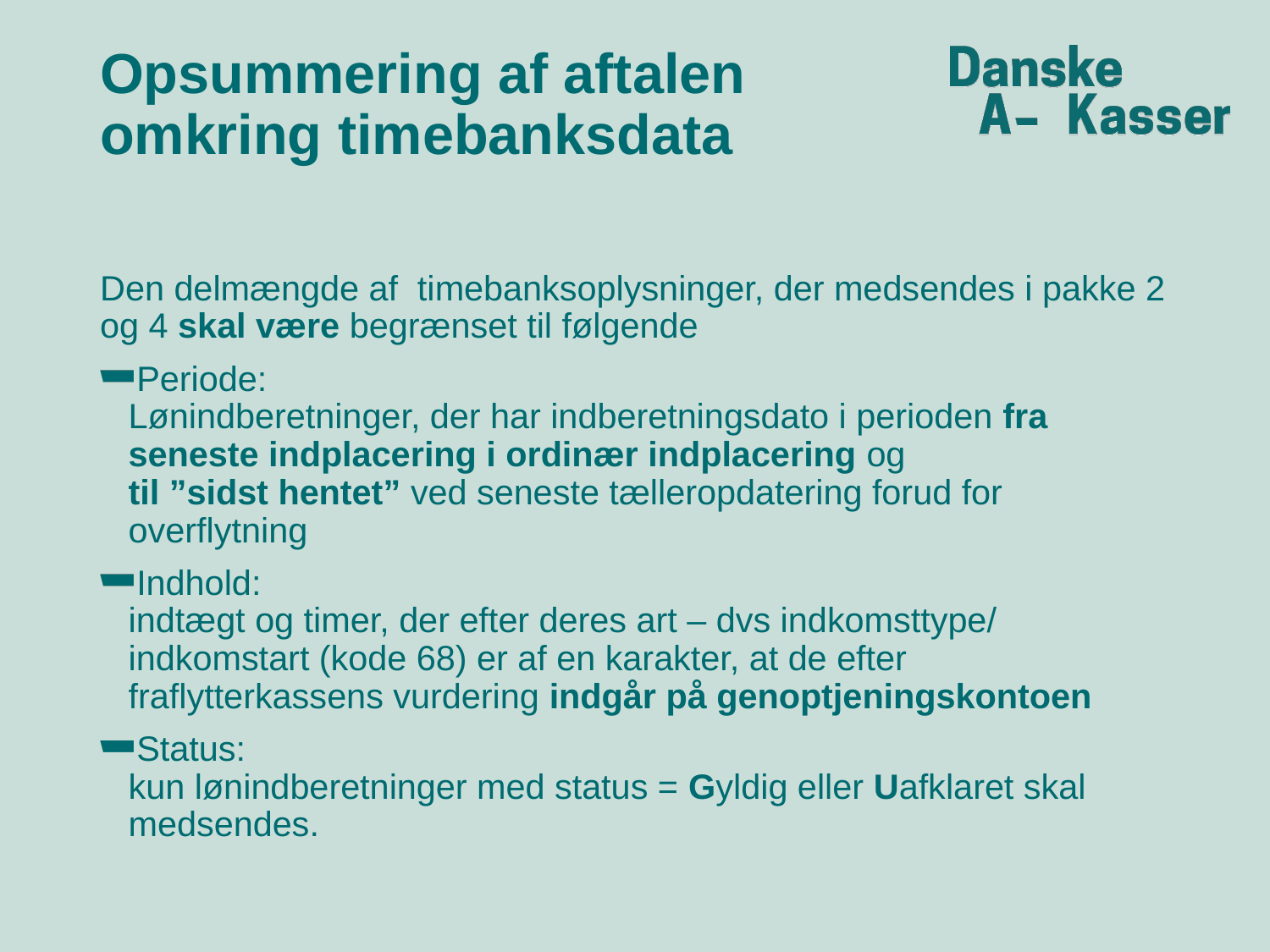

# Opsummering af aftalen omkring timebanksdata
Den delmængde af  timebanksoplysninger, der medsendes i pakke 2 og 4 skal være begrænset til følgende
Periode:
Lønindberetninger, der har indberetningsdato i perioden fra seneste indplacering i ordinær indplacering og
til ”sidst hentet” ved seneste tælleropdatering forud for overflytning
Indhold:
indtægt og timer, der efter deres art – dvs indkomsttype/ indkomstart (kode 68) er af en karakter, at de efter fraflytterkassens vurdering indgår på genoptjeningskontoen
Status:
kun lønindberetninger med status = Gyldig eller Uafklaret skal medsendes.